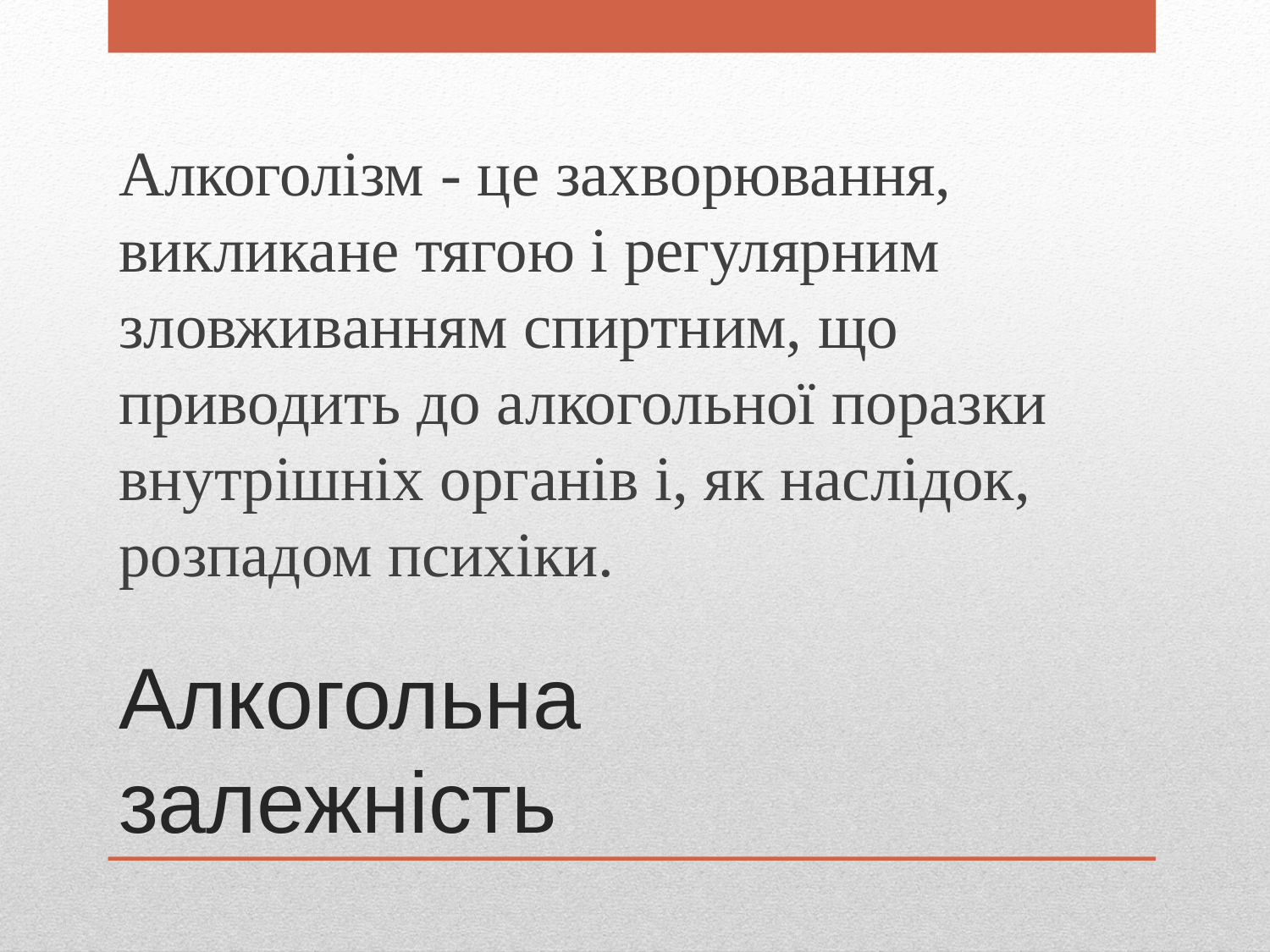

Алкоголізм - це захворювання, викликане тягою і регулярним зловживанням спиртним, що приводить до алкогольної поразки внутрішніх органів і, як наслідок, розпадом психіки.

# Алкогольна залежність